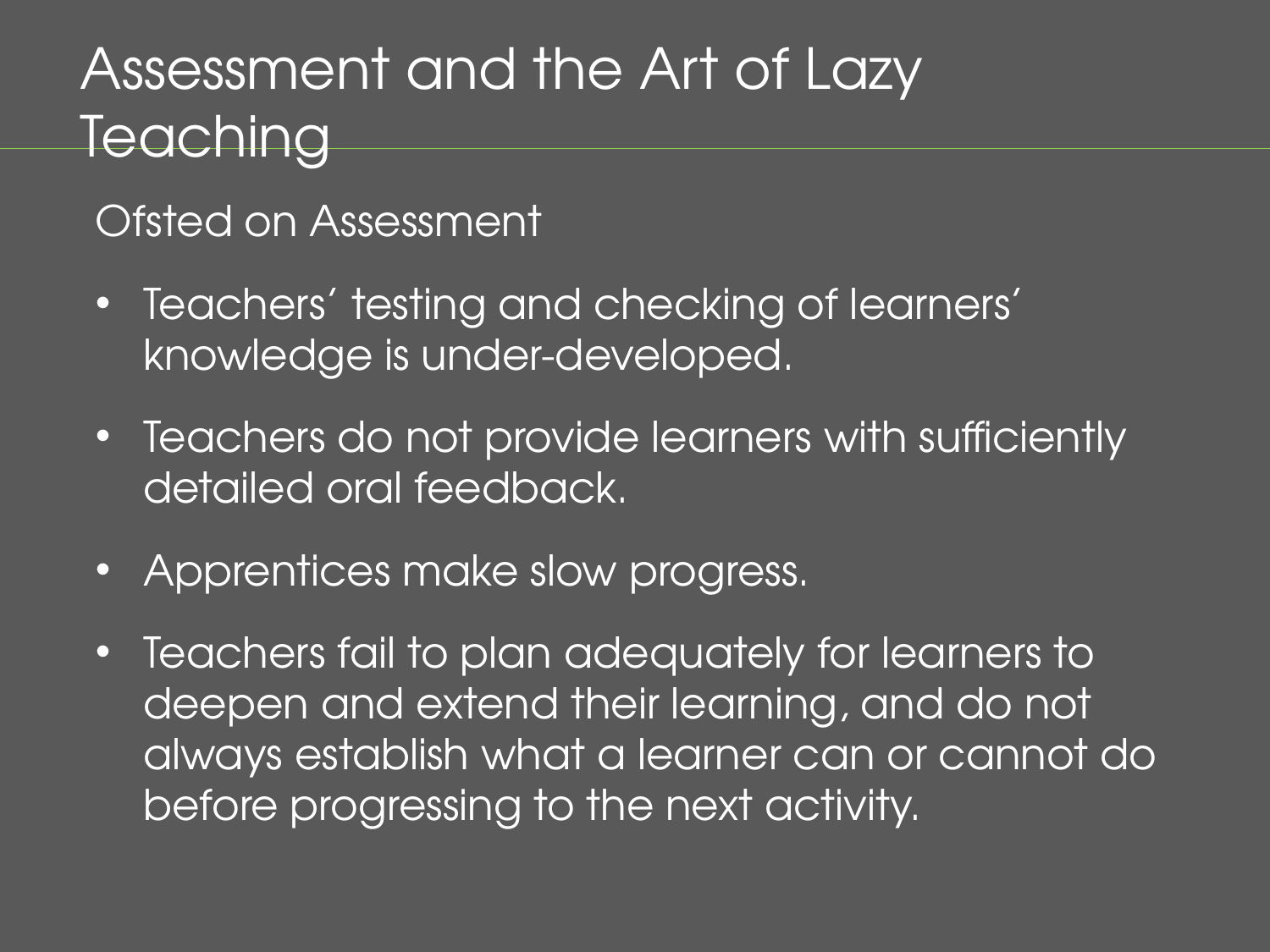

Assessment and the Art of Lazy Teaching
Ofsted on Assessment
Teachers’ testing and checking of learners’ knowledge is under-developed.
Teachers do not provide learners with sufficiently detailed oral feedback.
Apprentices make slow progress.
Teachers fail to plan adequately for learners to deepen and extend their learning, and do not always establish what a learner can or cannot do before progressing to the next activity.